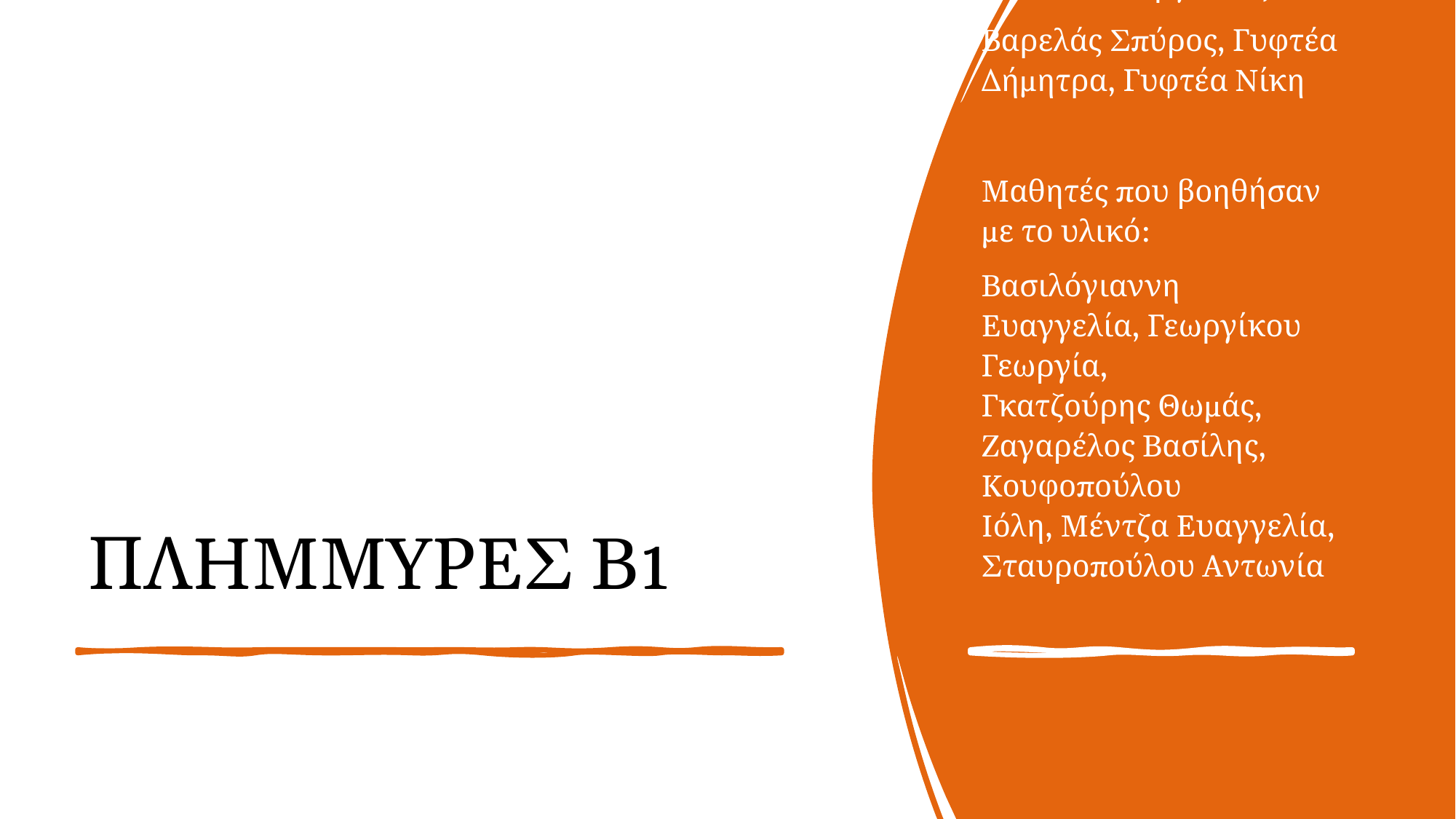

Υπεύθυνοι εργασίας:
Βαρελάς Σπύρος, Γυφτέα Δήμητρα, Γυφτέα Νίκη

Μαθητές που βοηθήσαν με το υλικό:
Βασιλόγιαννη Ευαγγελία, Γεωργίκου Γεωργία, Γκατζούρης Θωμάς, Ζαγαρέλος Βασίλης, Κουφοπούλου Ιόλη, Μέντζα Ευαγγελία, Σταυροπούλου Αντωνία
# ΠΛΗΜΜΥΡΕΣ Β1